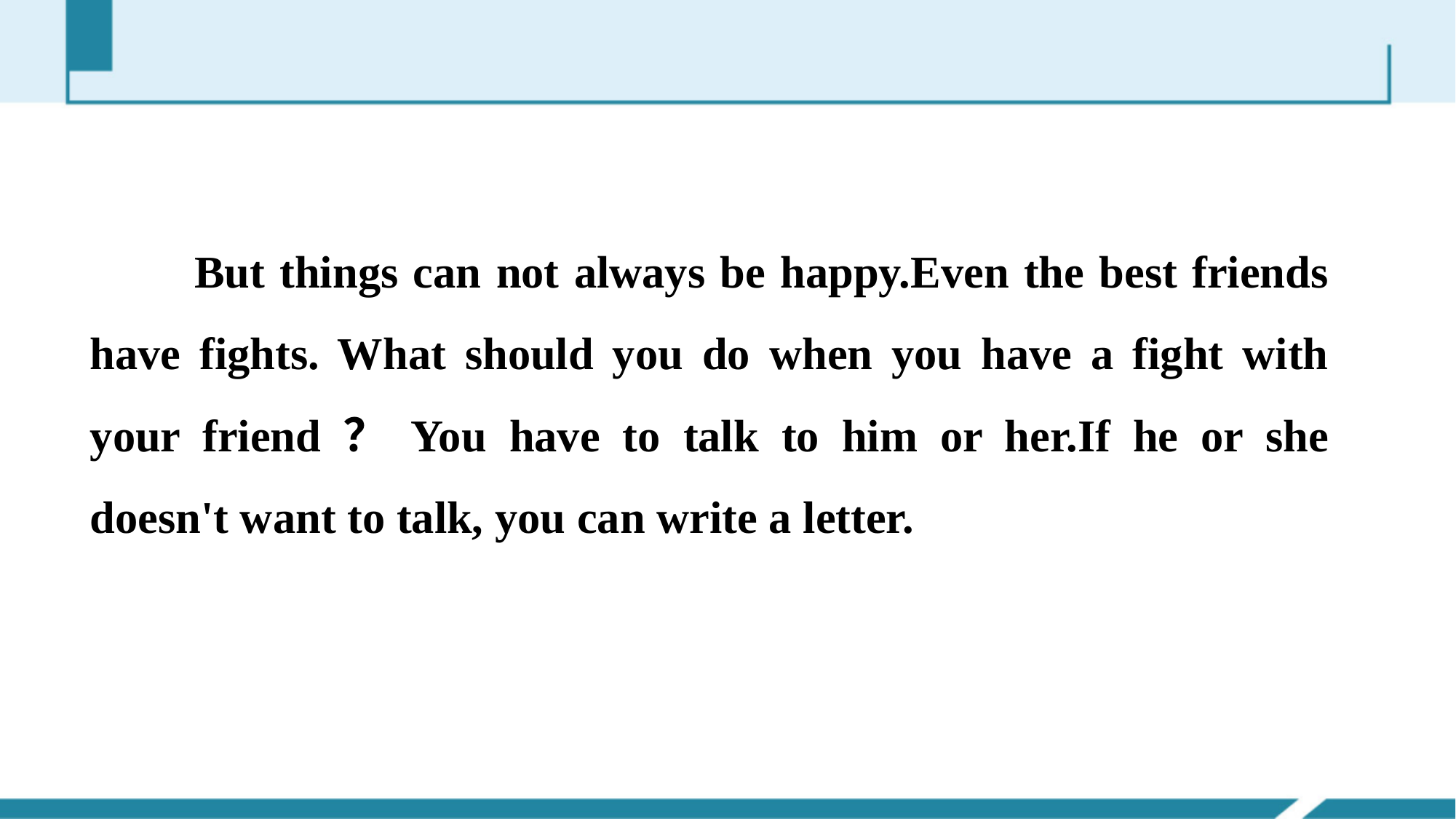

But things can not always be happy.Even the best friends have fights. What should you do when you have a fight with your friend？You have to talk to him or her.If he or she doesn't want to talk, you can write a letter.